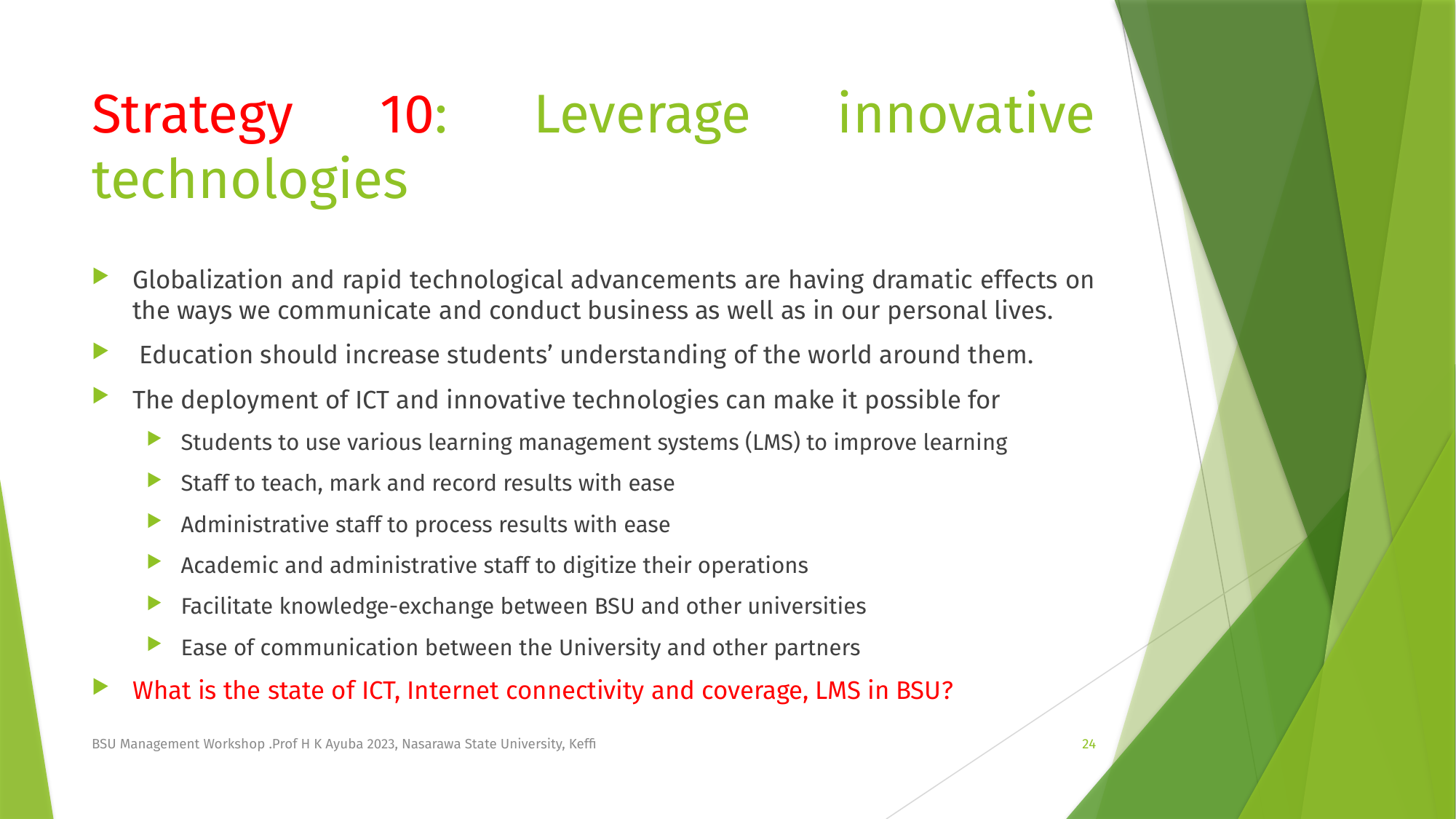

# Strategy 10: Leverage innovative technologies
Globalization and rapid technological advancements are having dramatic effects on the ways we communicate and conduct business as well as in our personal lives.
 Education should increase students’ understanding of the world around them.
The deployment of ICT and innovative technologies can make it possible for
Students to use various learning management systems (LMS) to improve learning
Staff to teach, mark and record results with ease
Administrative staff to process results with ease
Academic and administrative staff to digitize their operations
Facilitate knowledge-exchange between BSU and other universities
Ease of communication between the University and other partners
What is the state of ICT, Internet connectivity and coverage, LMS in BSU?

BSU Management Workshop .Prof H K Ayuba 2023, Nasarawa State University, Keffi
24